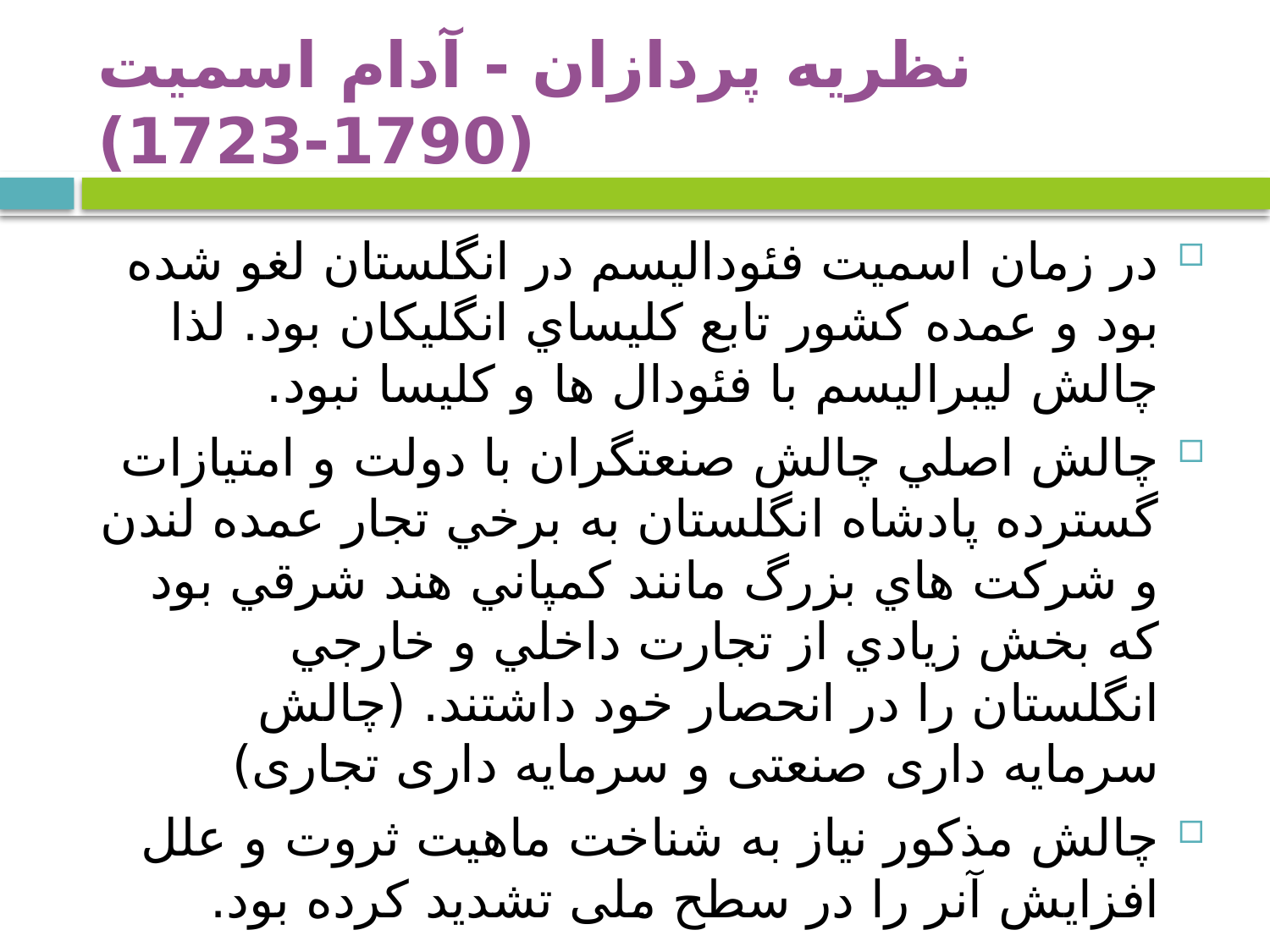

# نظريه پردازان - آدام اسمیت (1790-1723)
در زمان اسميت فئوداليسم در انگلستان لغو شده بود و عمده کشور تابع کليساي انگليکان بود. لذا چالش ليبراليسم با فئودال ها و کليسا نبود.
چالش اصلي چالش صنعتگران با دولت و امتيازات گسترده پادشاه انگلستان به برخي تجار عمده لندن و شرکت هاي بزرگ مانند کمپاني هند شرقي بود که بخش زيادي از تجارت داخلي و خارجي انگلستان را در انحصار خود داشتند. (چالش سرمایه داری صنعتی و سرمایه داری تجاری)
چالش مذکور نياز به شناخت ماهيت ثروت و علل افزایش آنر را در سطح ملی تشديد کرده بود.